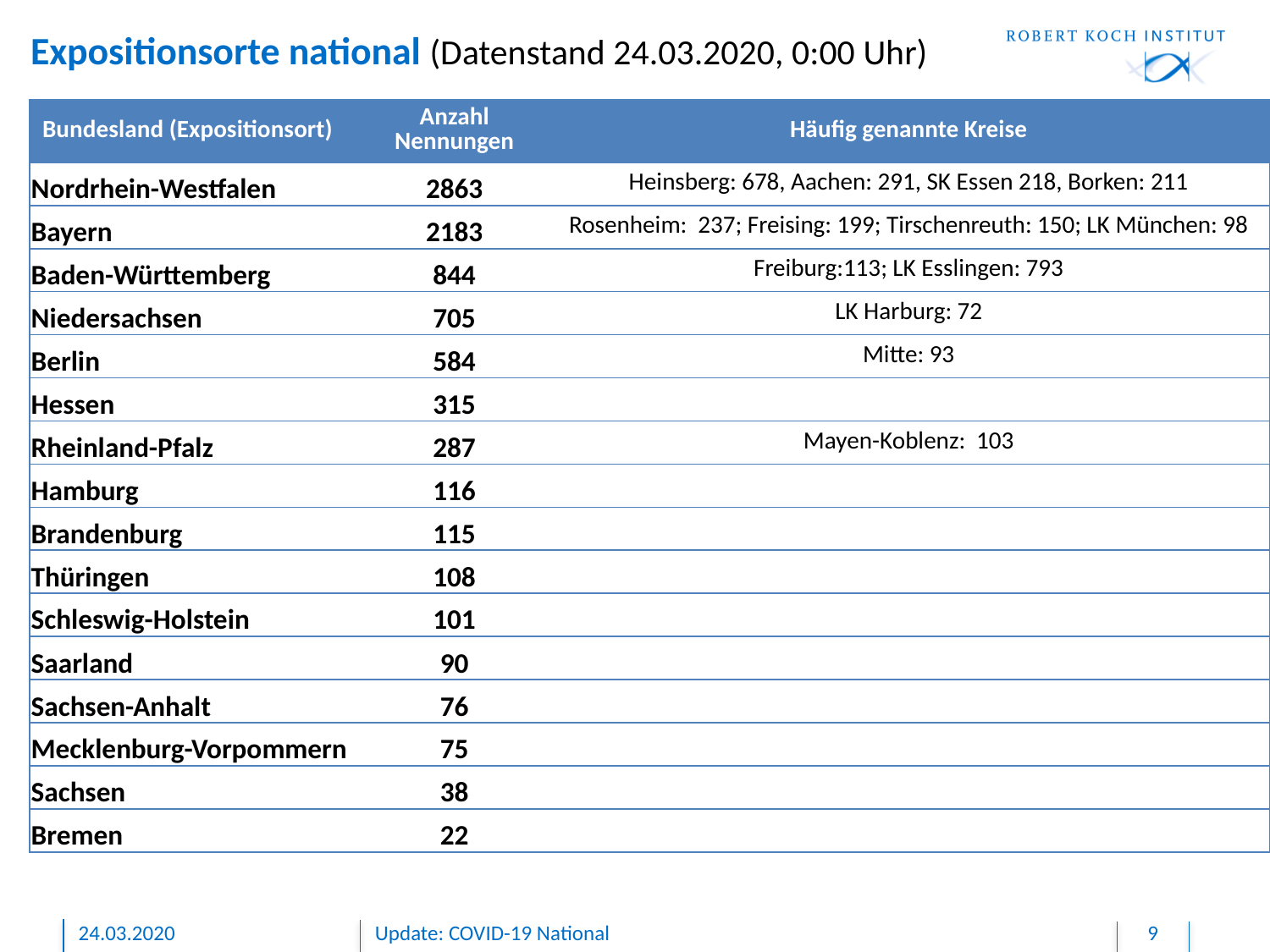

# Expositionsorte national (Datenstand 24.03.2020, 0:00 Uhr)
| Bundesland (Expositionsort) | Anzahl Nennungen | Häufig genannte Kreise |
| --- | --- | --- |
| Nordrhein-Westfalen | 2863 | Heinsberg: 678, Aachen: 291, SK Essen 218, Borken: 211 |
| Bayern | 2183 | Rosenheim: 237; Freising: 199; Tirschenreuth: 150; LK München: 98 |
| Baden-Württemberg | 844 | Freiburg:113; LK Esslingen: 793 |
| Niedersachsen | 705 | LK Harburg: 72 |
| Berlin | 584 | Mitte: 93 |
| Hessen | 315 |  |
| Rheinland-Pfalz | 287 | Mayen-Koblenz: 103 |
| Hamburg | 116 |  |
| Brandenburg | 115 |  |
| Thüringen | 108 |  |
| Schleswig-Holstein | 101 |  |
| Saarland | 90 |  |
| Sachsen-Anhalt | 76 |  |
| Mecklenburg-Vorpommern | 75 |  |
| Sachsen | 38 |  |
| Bremen | 22 |  |
24.03.2020
Update: COVID-19 National
9